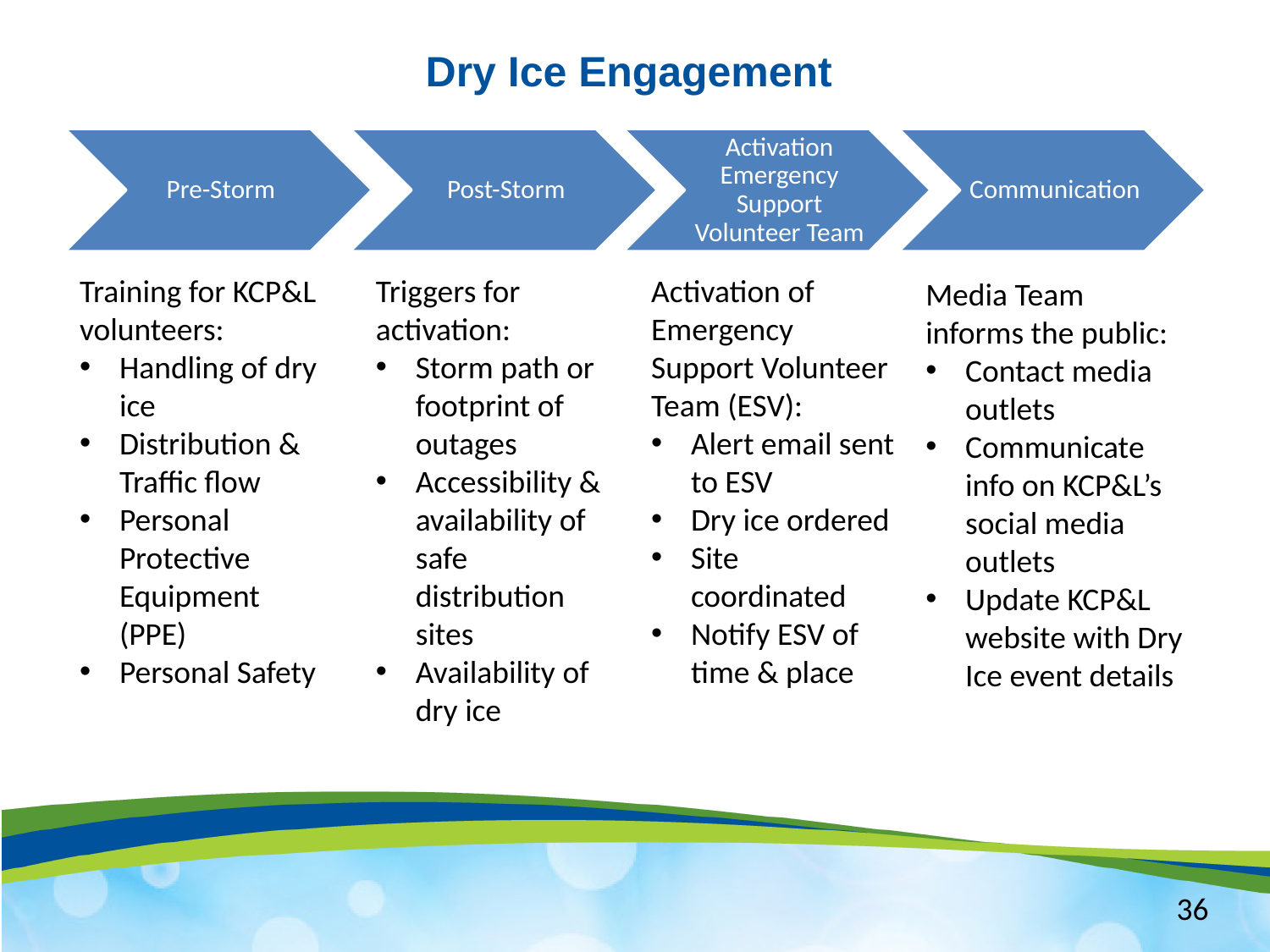

# Dry Ice Engagement
Pre-Storm
Post-Storm
Activation Emergency Support Volunteer Team
Communication
Training for KCP&L   volunteers:
Handling of dry ice
Distribution & Traffic flow
Personal Protective Equipment (PPE)
Personal Safety
Triggers for activation:
Storm path or footprint of outages
Accessibility & availability of safe distribution sites
Availability of dry ice
Activation of Emergency Support Volunteer Team (ESV):
Alert email sent to ESV
Dry ice ordered
Site coordinated
Notify ESV of time & place
Media Team informs the public:
Contact media outlets
Communicate info on KCP&L’s social media outlets
Update KCP&L website with Dry Ice event details
36